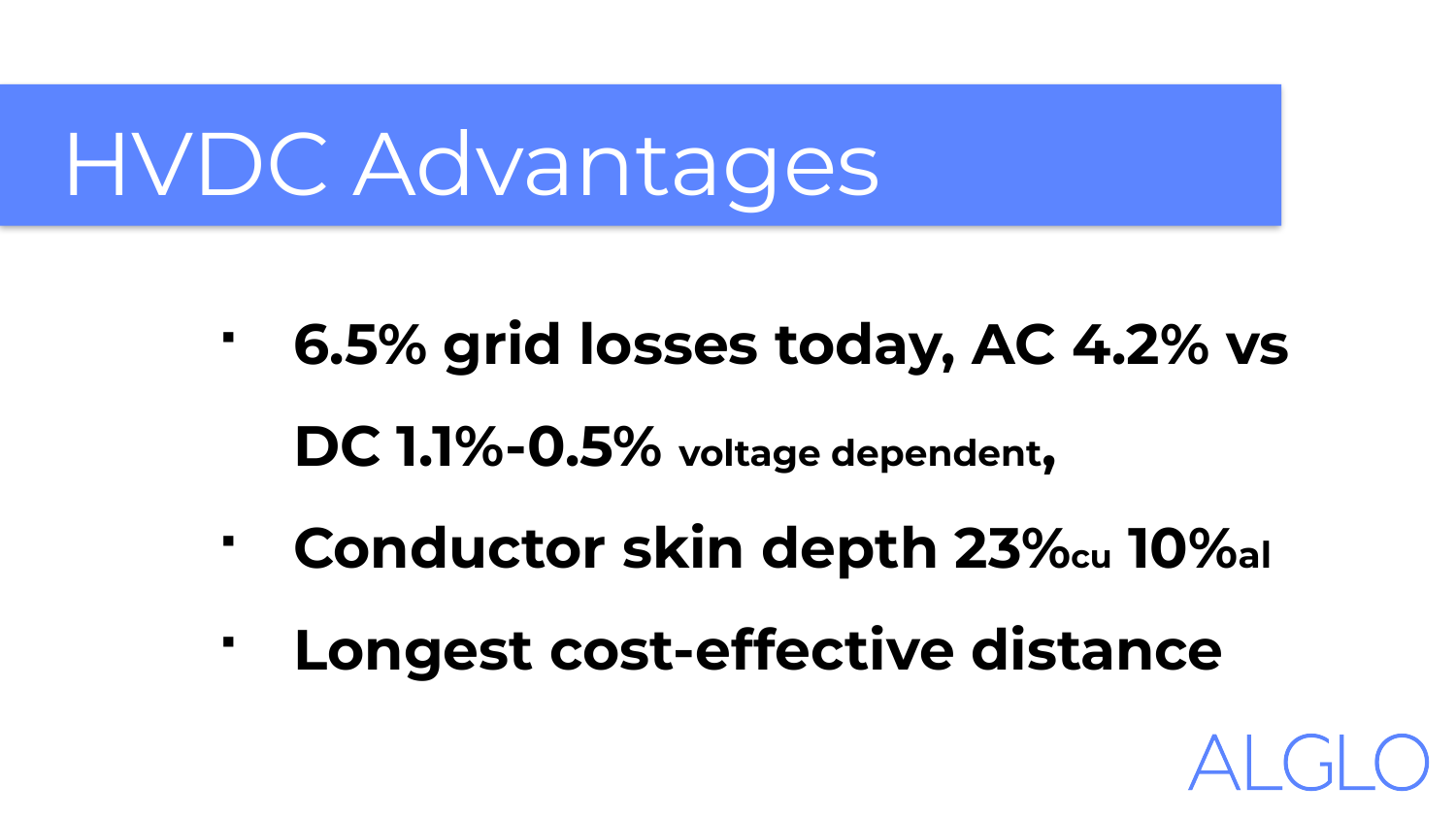

HVDC Advantages
6.5% grid losses today, AC 4.2% vs DC 1.1%-0.5% voltage dependent,
Conductor skin depth 23%cu 10%al
Longest cost-effective distance